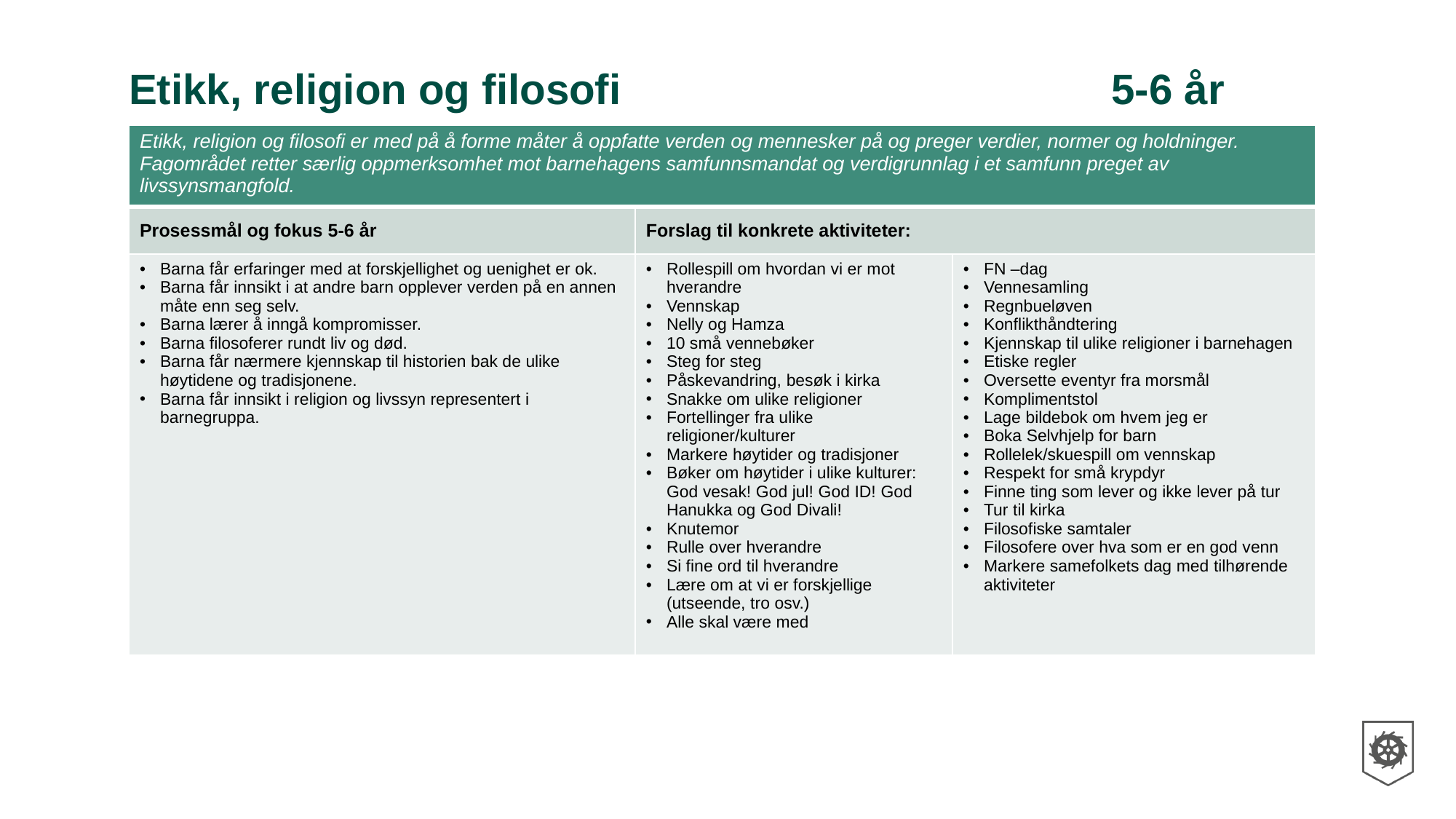

# Etikk, religion og filosofi					5-6 år
| Etikk, religion og filosofi er med på å forme måter å oppfatte verden og mennesker på og preger verdier, normer og holdninger. Fagområdet retter særlig oppmerksomhet mot barnehagens samfunnsmandat og verdigrunnlag i et samfunn preget av livssynsmangfold. |  |  |
| --- | --- | --- |
| Prosessmål og fokus 5-6 år | Forslag til konkrete aktiviteter: | Konkrete aktiviteter: |
| Barna får erfaringer med at forskjellighet og uenighet er ok. Barna får innsikt i at andre barn opplever verden på en annen måte enn seg selv. Barna lærer å inngå kompromisser. Barna filosoferer rundt liv og død. Barna får nærmere kjennskap til historien bak de ulike høytidene og tradisjonene. Barna får innsikt i religion og livssyn representert i barnegruppa. | Rollespill om hvordan vi er mot hverandre Vennskap Nelly og Hamza 10 små vennebøker Steg for steg Påskevandring, besøk i kirka Snakke om ulike religioner Fortellinger fra ulike religioner/kulturer Markere høytider og tradisjoner Bøker om høytider i ulike kulturer: God vesak! God jul! God ID! God Hanukka og God Divali! Knutemor Rulle over hverandre Si fine ord til hverandre Lære om at vi er forskjellige (utseende, tro osv.) Alle skal være med | FN –dag Vennesamling Regnbueløven Konflikthåndtering Kjennskap til ulike religioner i barnehagen Etiske regler Oversette eventyr fra morsmål Komplimentstol Lage bildebok om hvem jeg er Boka Selvhjelp for barn Rollelek/skuespill om vennskap Respekt for små krypdyr Finne ting som lever og ikke lever på tur Tur til kirka Filosofiske samtaler Filosofere over hva som er en god venn Markere samefolkets dag med tilhørende aktiviteter |